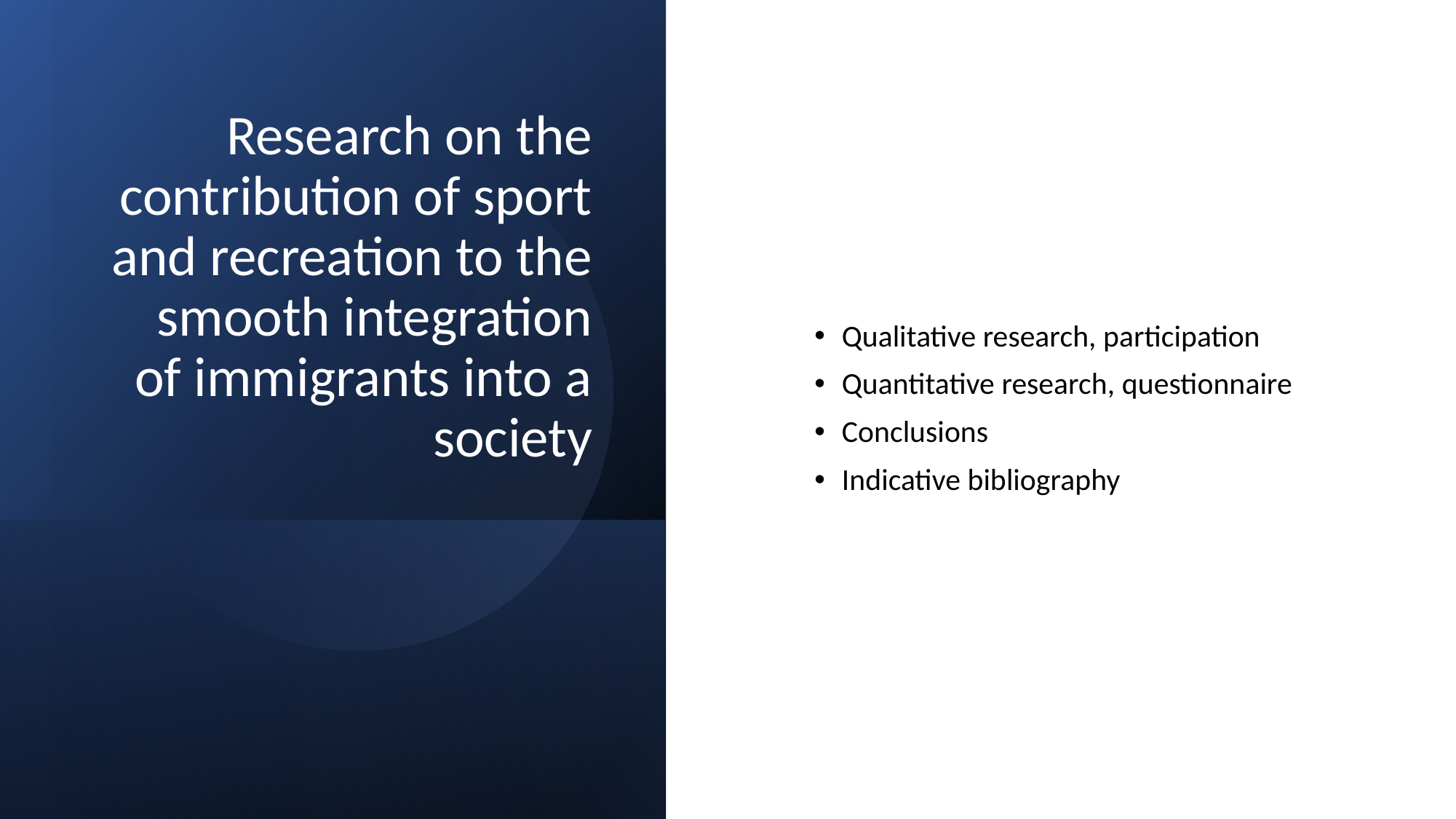

# Research on the contribution of sport and recreation to the smooth integration of immigrants into a society

Qualitative research, participation
Quantitative research, questionnaire
Conclusions
Indicative bibliography